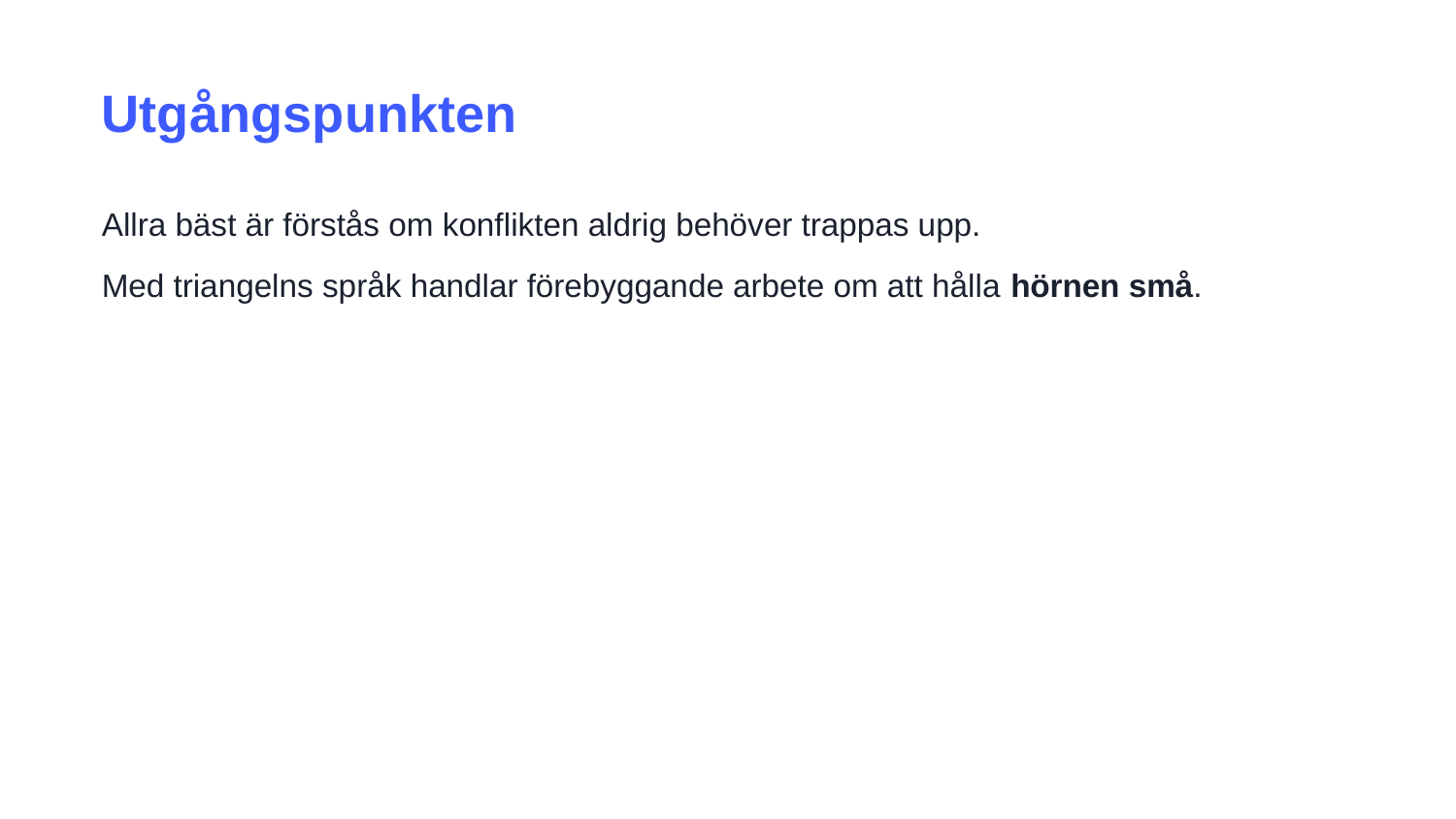

Utgångspunkten
Allra bäst är förstås om konflikten aldrig behöver trappas upp.
Med triangelns språk handlar förebyggande arbete om att hålla hörnen små.